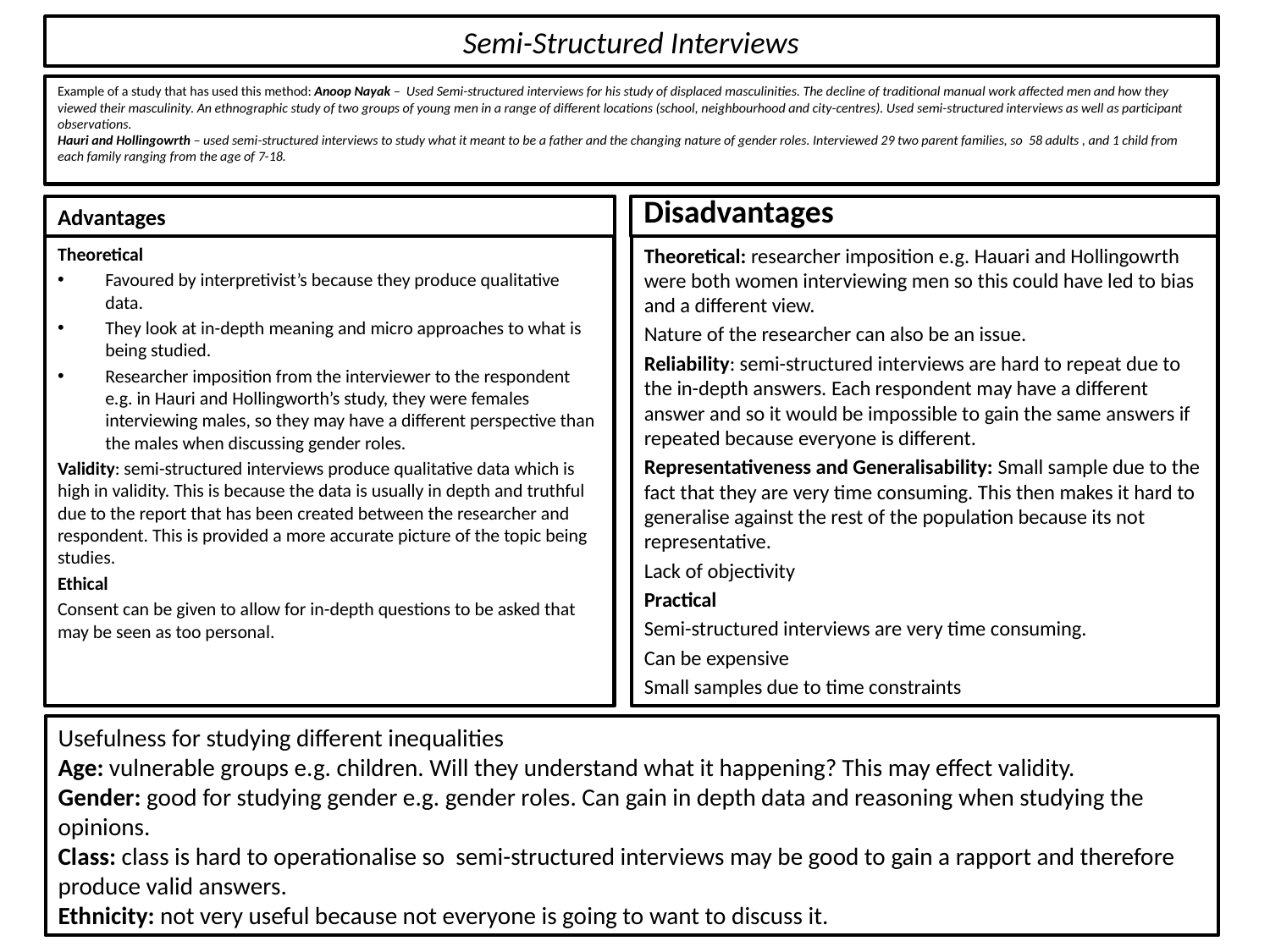

# Semi-Structured Interviews
Example of a study that has used this method: Anoop Nayak –  Used Semi-structured interviews for his study of displaced masculinities. The decline of traditional manual work affected men and how they viewed their masculinity. An ethnographic study of two groups of young men in a range of different locations (school, neighbourhood and city-centres). Used semi-structured interviews as well as participant observations.
Hauri and Hollingowrth – used semi-structured interviews to study what it meant to be a father and the changing nature of gender roles. Interviewed 29 two parent families, so  58 adults , and 1 child from each family ranging from the age of 7-18.

Advantages
Disadvantages
Theoretical
Favoured by interpretivist’s because they produce qualitative data.
They look at in-depth meaning and micro approaches to what is being studied.
Researcher imposition from the interviewer to the respondent e.g. in Hauri and Hollingworth’s study, they were females interviewing males, so they may have a different perspective than the males when discussing gender roles.
Validity: semi-structured interviews produce qualitative data which is high in validity. This is because the data is usually in depth and truthful due to the report that has been created between the researcher and respondent. This is provided a more accurate picture of the topic being studies.
Ethical
Consent can be given to allow for in-depth questions to be asked that may be seen as too personal.
Theoretical: researcher imposition e.g. Hauari and Hollingowrth were both women interviewing men so this could have led to bias and a different view.
Nature of the researcher can also be an issue.
Reliability: semi-structured interviews are hard to repeat due to the in-depth answers. Each respondent may have a different answer and so it would be impossible to gain the same answers if repeated because everyone is different.
Representativeness and Generalisability: Small sample due to the fact that they are very time consuming. This then makes it hard to generalise against the rest of the population because its not representative.
Lack of objectivity
Practical
Semi-structured interviews are very time consuming.
Can be expensive
Small samples due to time constraints

Usefulness for studying different inequalities
Age: vulnerable groups e.g. children. Will they understand what it happening? This may effect validity.
Gender: good for studying gender e.g. gender roles. Can gain in depth data and reasoning when studying the opinions.
Class: class is hard to operationalise so  semi-structured interviews may be good to gain a rapport and therefore produce valid answers.
Ethnicity: not very useful because not everyone is going to want to discuss it.